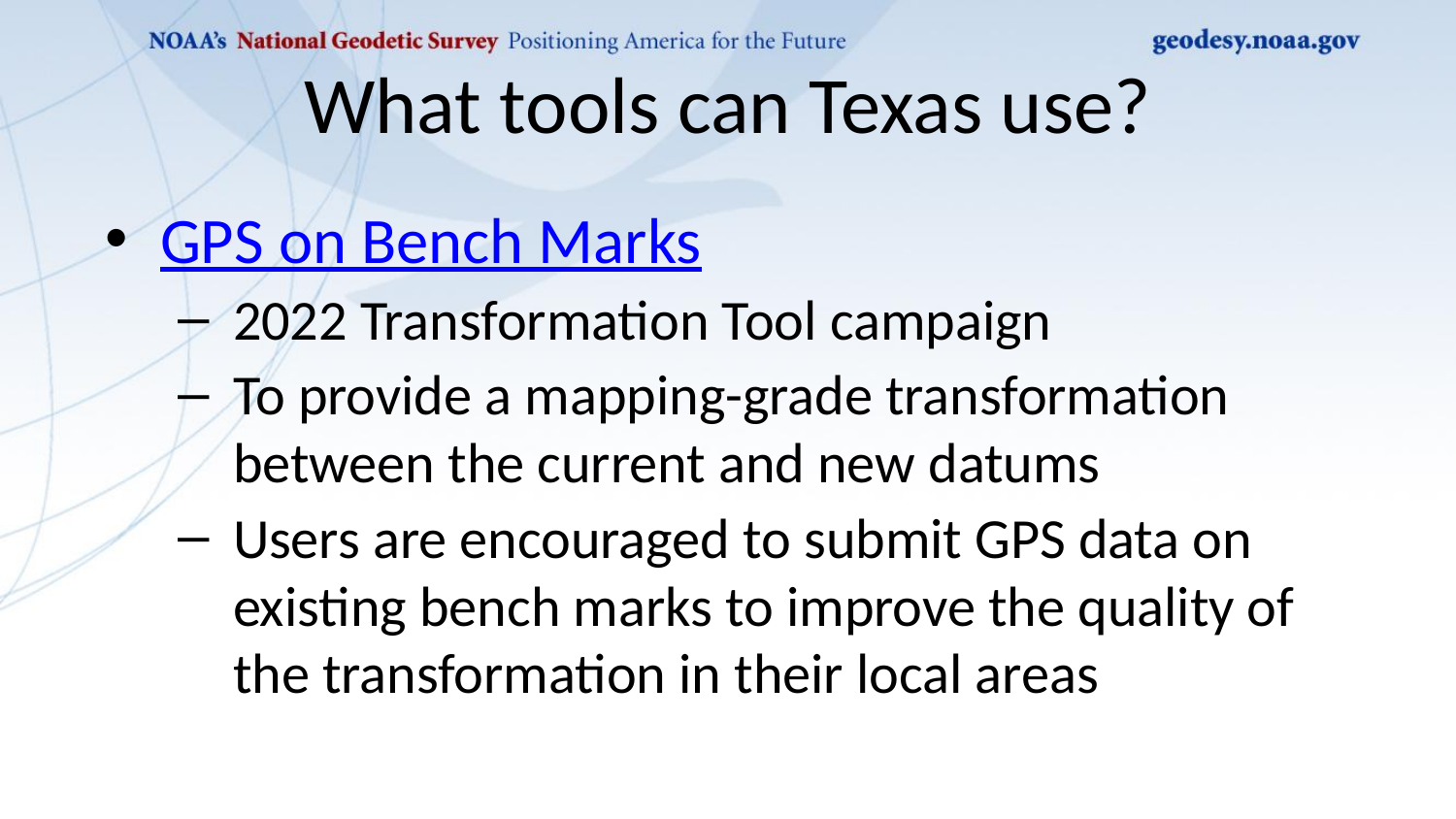

# What tools can Texas use?
GPS on Bench Marks
2022 Transformation Tool campaign
To provide a mapping-grade transformation between the current and new datums
Users are encouraged to submit GPS data on existing bench marks to improve the quality of the transformation in their local areas